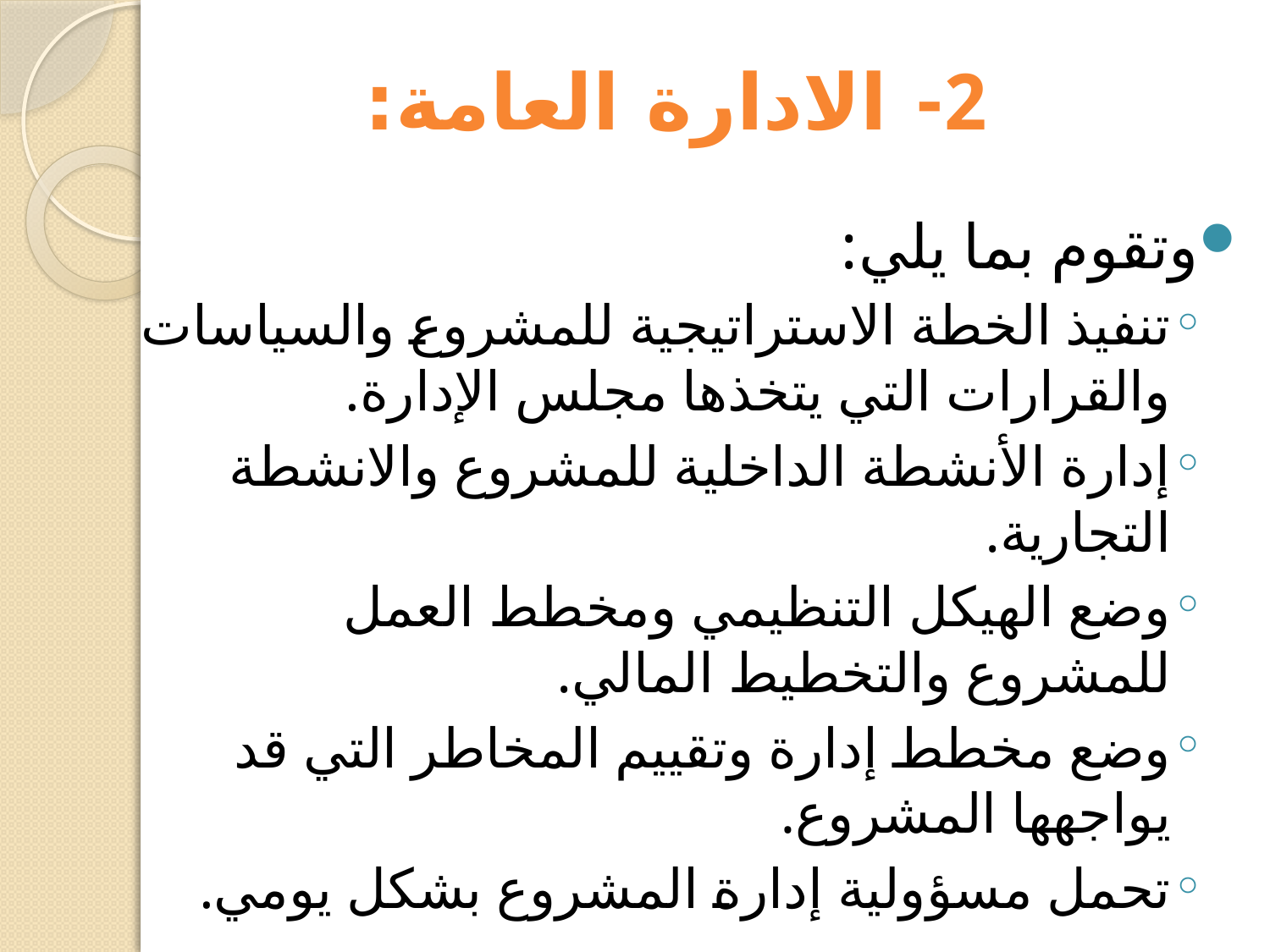

# 2- الادارة العامة:
وتقوم بما يلي:
تنفيذ الخطة الاستراتيجية للمشروع والسياسات والقرارات التي يتخذها مجلس الإدارة.
إدارة الأنشطة الداخلية للمشروع والانشطة التجارية.
وضع الهيكل التنظيمي ومخطط العمل للمشروع والتخطيط المالي.
وضع مخطط إدارة وتقييم المخاطر التي قد يواجهها المشروع.
تحمل مسؤولية إدارة المشروع بشكل يومي.